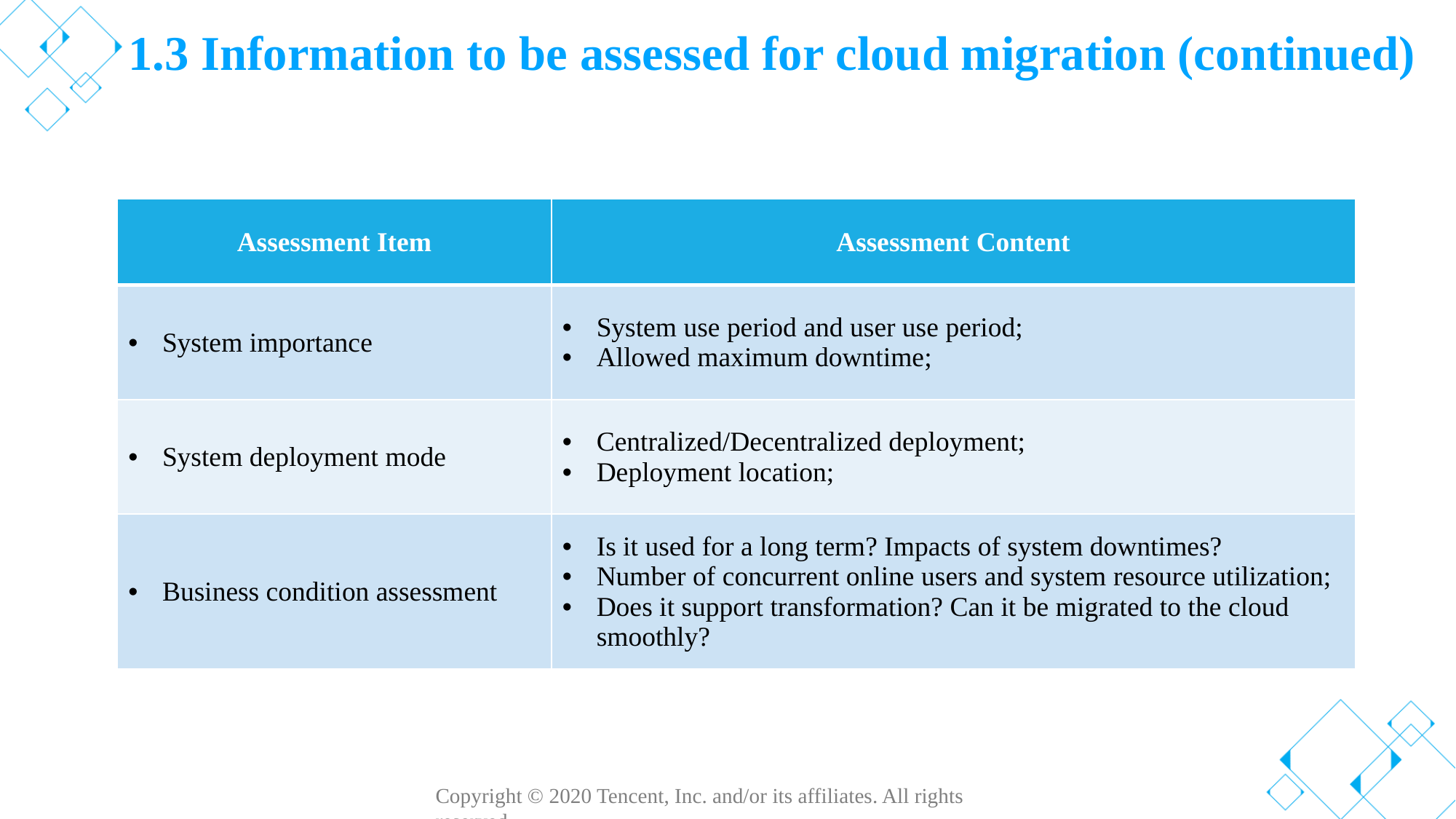

# 1.3 Information to be assessed for cloud migration (continued)
| Assessment Item | Assessment Content |
| --- | --- |
| System importance | System use period and user use period; Allowed maximum downtime; |
| System deployment mode | Centralized/Decentralized deployment; Deployment location; |
| Business condition assessment | Is it used for a long term? Impacts of system downtimes? Number of concurrent online users and system resource utilization; Does it support transformation? Can it be migrated to the cloud smoothly? |